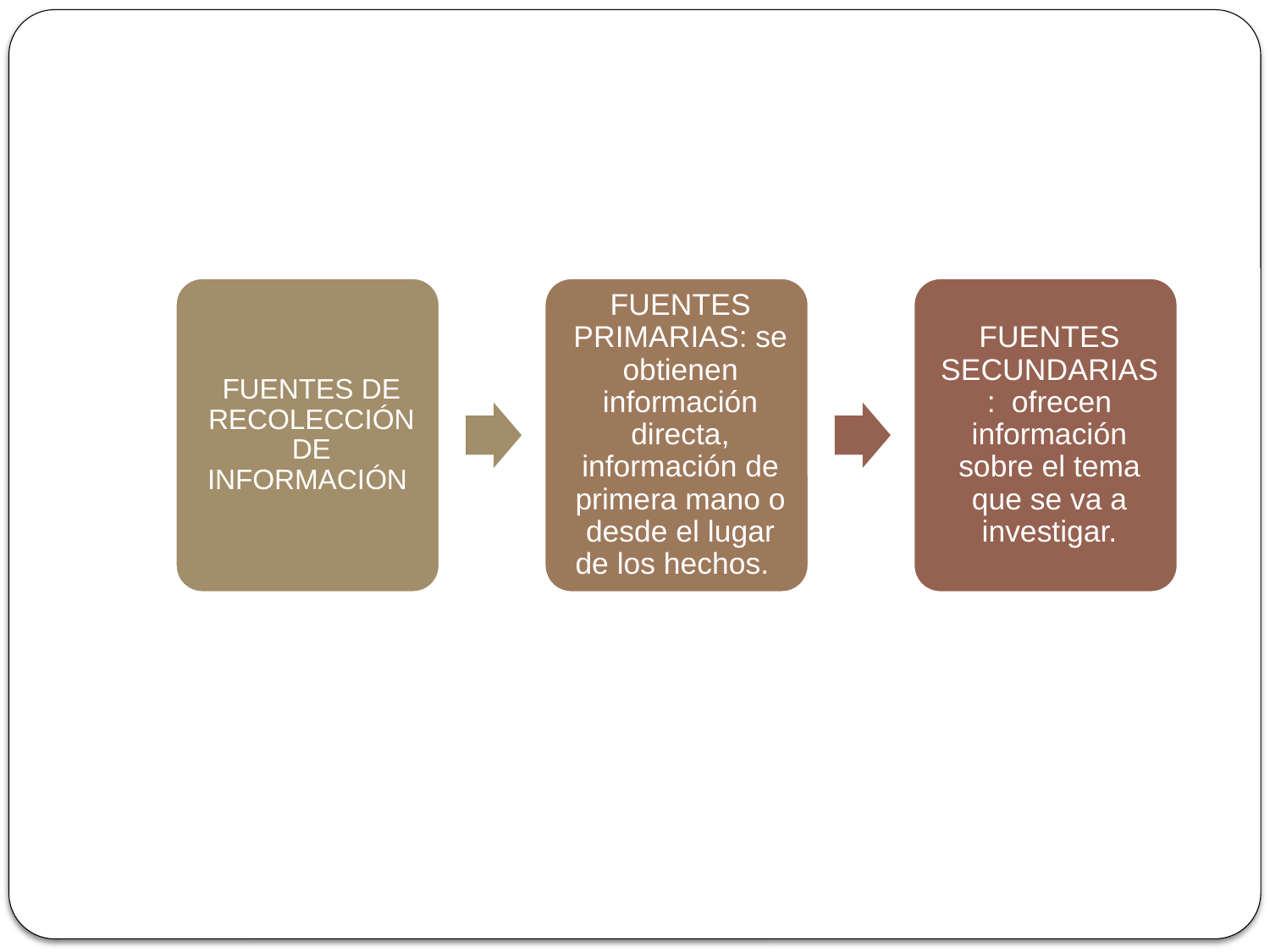

FUENTES DE RECOLECCIÓN DE INFORMACIÓN

FUENTES PRIMARIAS: se obtienen información directa, información de primera mano o desde el lugar de los hechos.

FUENTES SECUNDARIAS:  ofrecen información sobre el tema que se va a investigar.